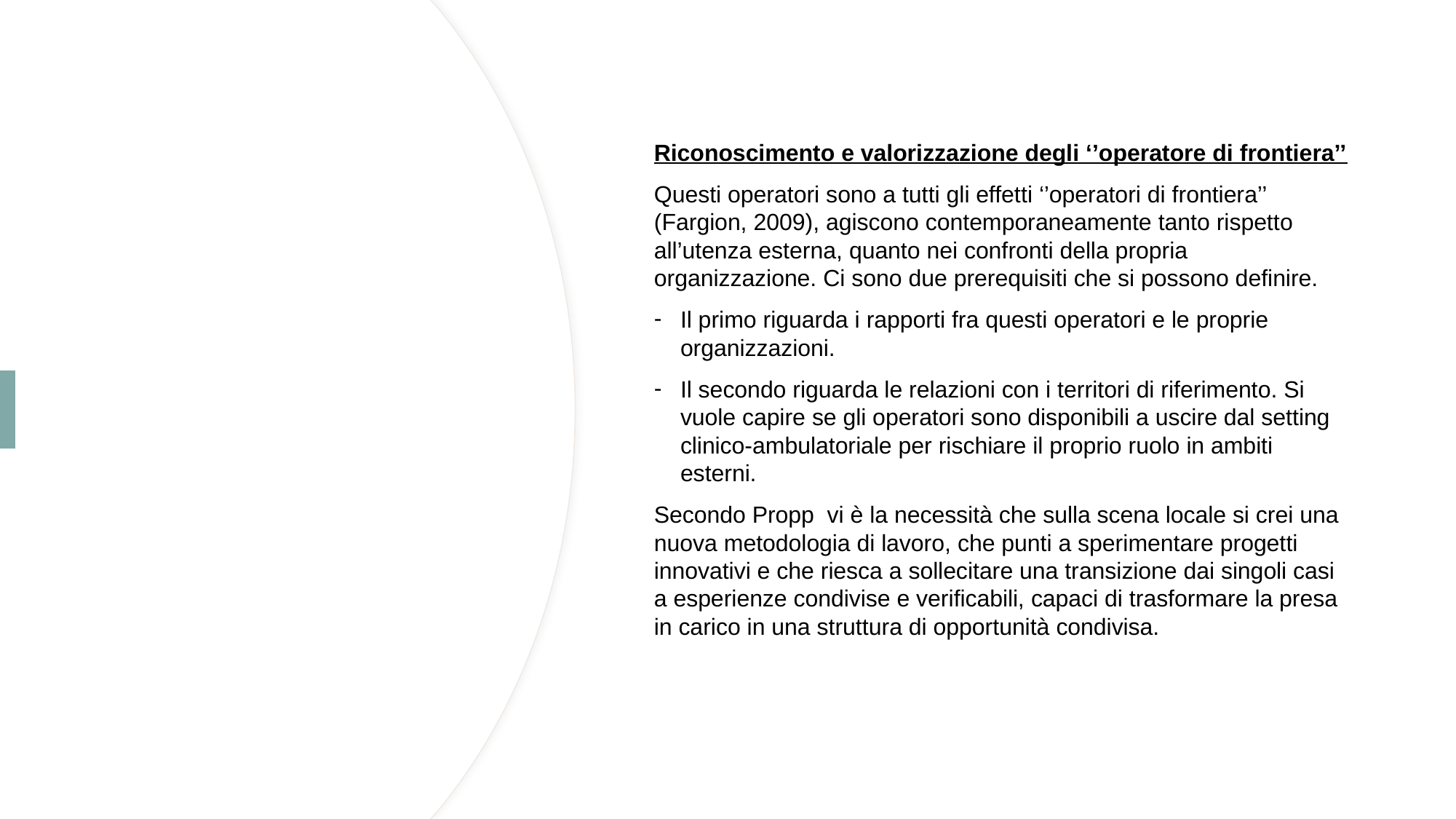

Riconoscimento e valorizzazione degli ‘’operatore di frontiera’’
Questi operatori sono a tutti gli effetti ‘’operatori di frontiera’’ (Fargion, 2009), agiscono contemporaneamente tanto rispetto all’utenza esterna, quanto nei confronti della propria organizzazione. Ci sono due prerequisiti che si possono definire.
Il primo riguarda i rapporti fra questi operatori e le proprie organizzazioni.
Il secondo riguarda le relazioni con i territori di riferimento. Si vuole capire se gli operatori sono disponibili a uscire dal setting clinico-ambulatoriale per rischiare il proprio ruolo in ambiti esterni.
Secondo Propp  vi è la necessità che sulla scena locale si crei una nuova metodologia di lavoro, che punti a sperimentare progetti innovativi e che riesca a sollecitare una transizione dai singoli casi a esperienze condivise e verificabili, capaci di trasformare la presa in carico in una struttura di opportunità condivisa.